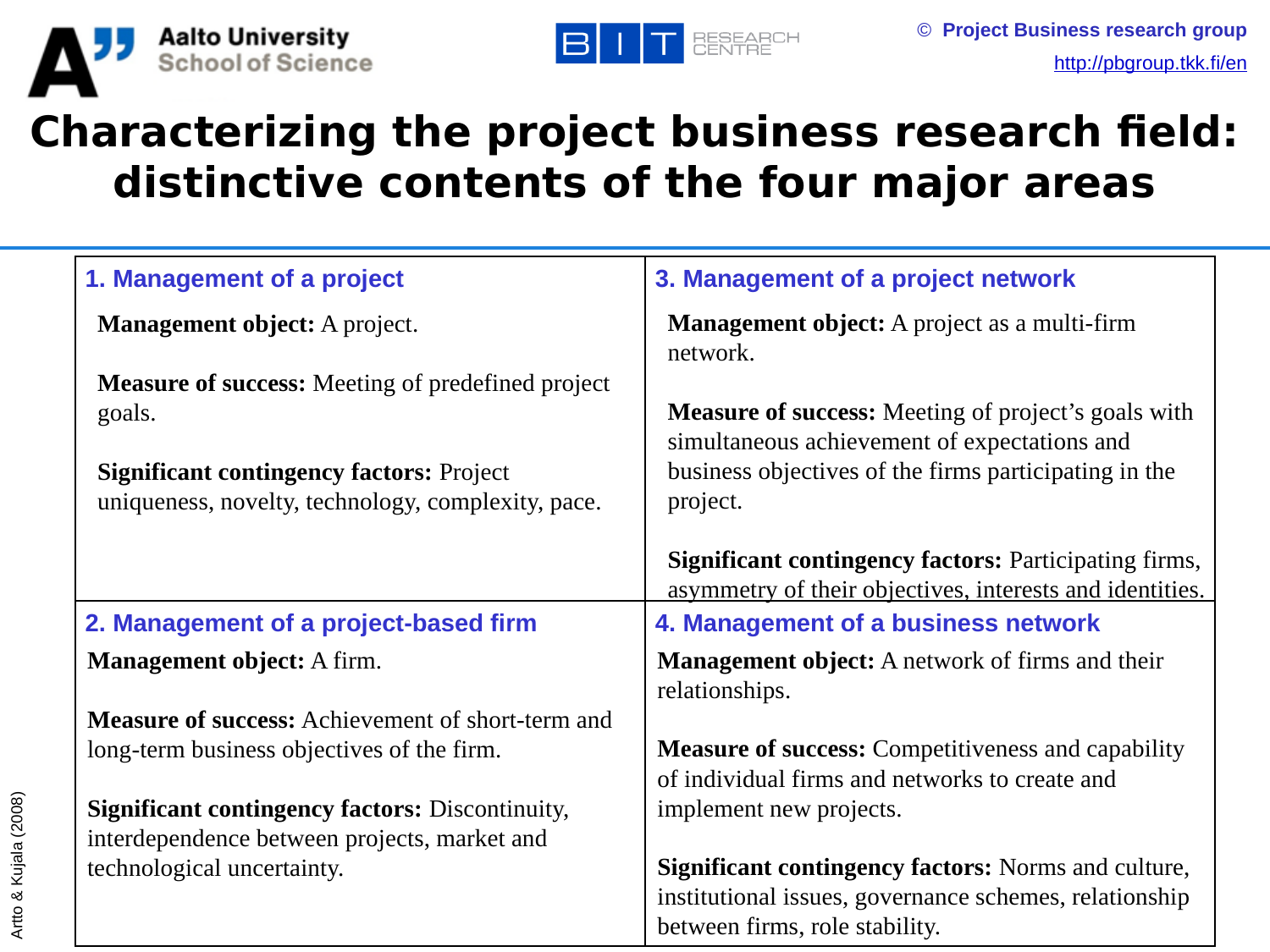

# Characterizing the project business research field: distinctive contents of the four major areas
1. Management of a project
3. Management of a project network
2. Management of a project-based firm
4. Management of a business network
Management object: A project as a multi-firm network.

Measure of success: Meeting of project’s goals with simultaneous achievement of expectations and business objectives of the firms participating in the project.

Significant contingency factors: Participating firms, asymmetry of their objectives, interests and identities.
Management object: A project.

Measure of success: Meeting of predefined project goals.

Significant contingency factors: Project uniqueness, novelty, technology, complexity, pace.
Management object: A network of firms and their relationships.

Measure of success: Competitiveness and capability of individual firms and networks to create and implement new projects.

Significant contingency factors: Norms and culture, institutional issues, governance schemes, relationship between firms, role stability.
Management object: A firm.

Measure of success: Achievement of short-term and long-term business objectives of the firm.

Significant contingency factors: Discontinuity, interdependence between projects, market and technological uncertainty.
Artto & Kujala (2008)